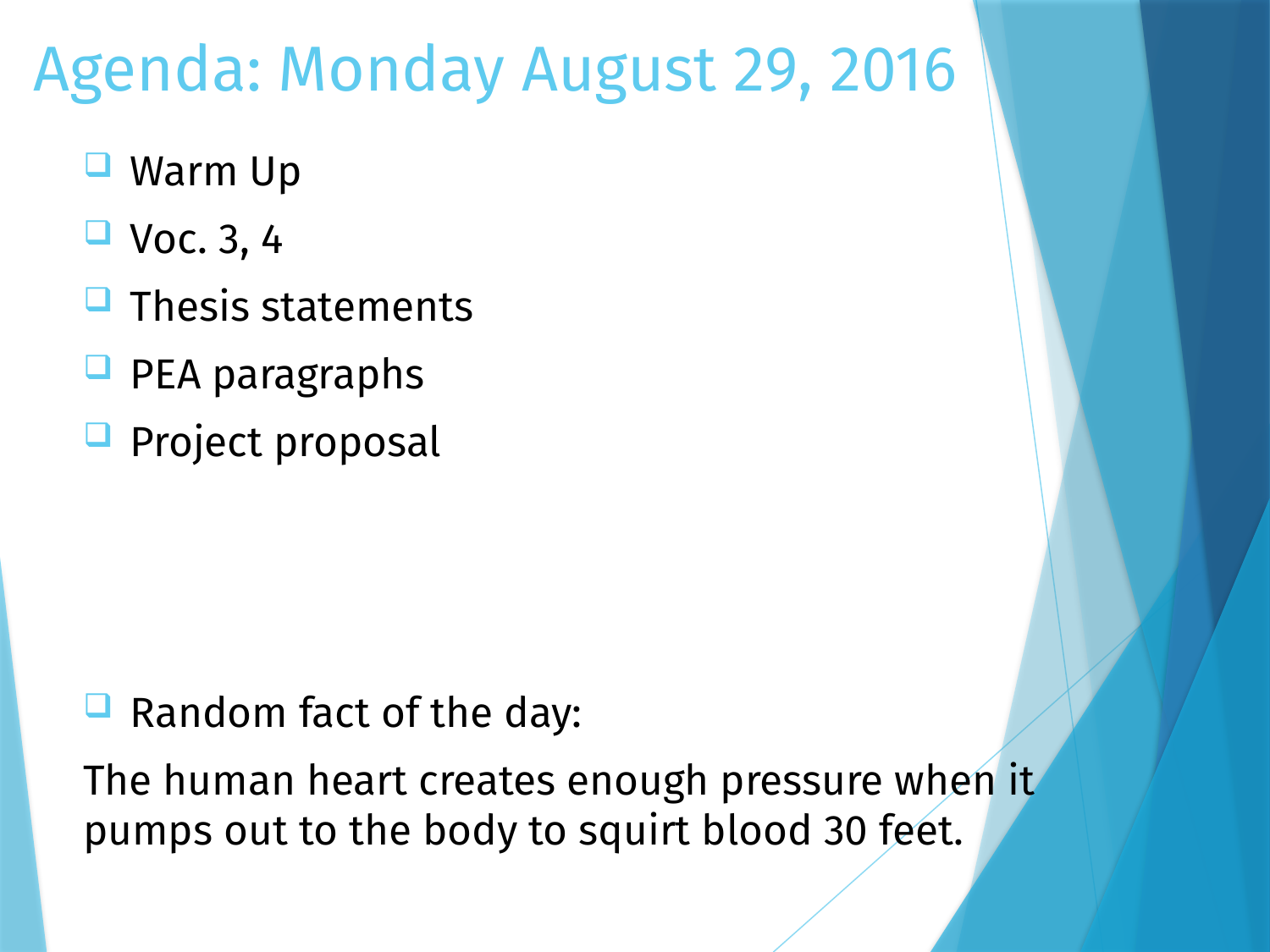

# Agenda: Monday August 29, 2016
Warm Up
Voc. 3, 4
Thesis statements
PEA paragraphs
Project proposal

Random fact of the day:
The human heart creates enough pressure when it pumps out to the body to squirt blood 30 feet.